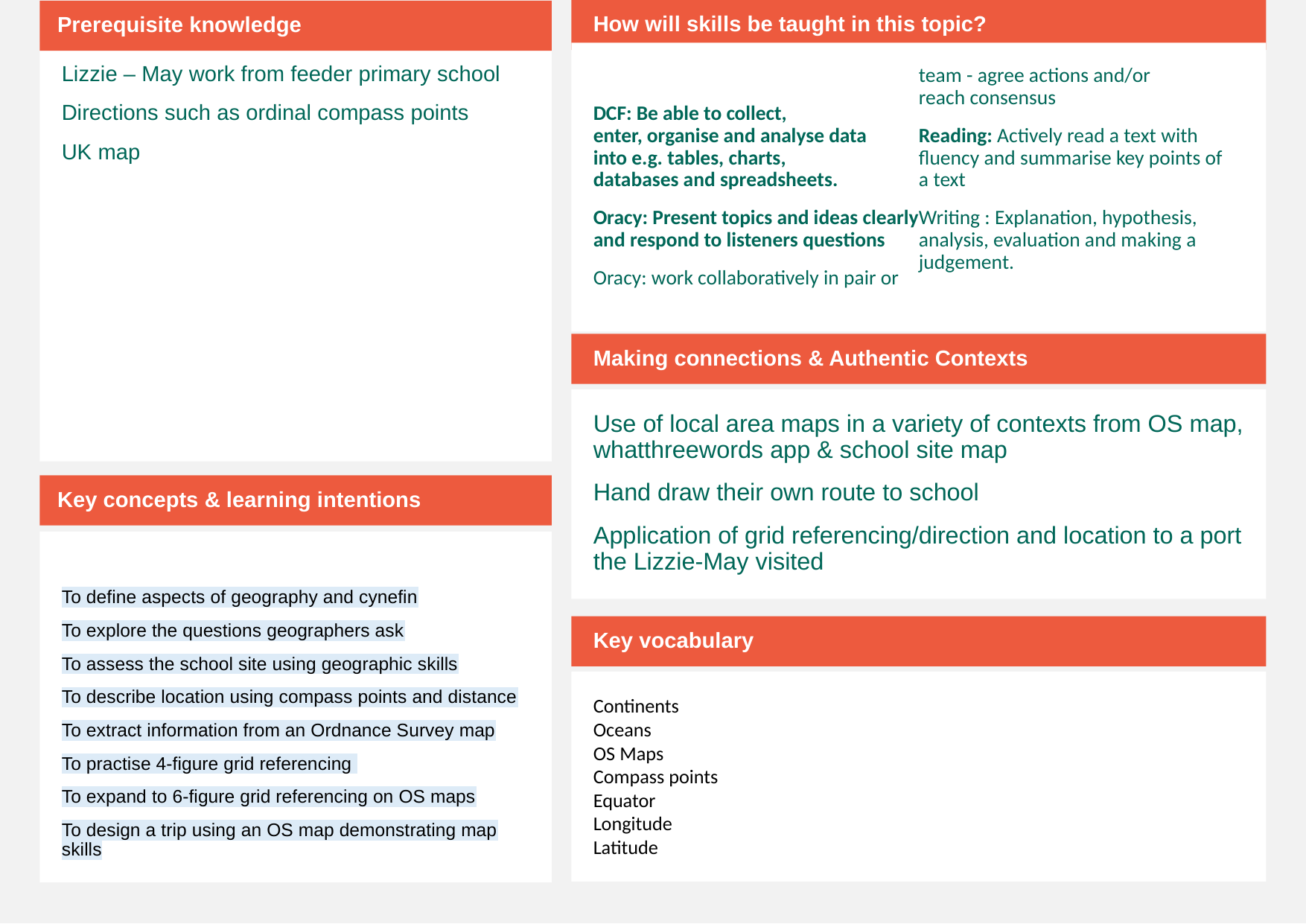

How will skills be taught in this topic?
Prerequisite knowledge
Lizzie – May work from feeder primary school
Directions such as ordinal compass points
UK map
​
DCF: Be able to collect, enter, organise and analyse data into e.g. tables, charts, databases and spreadsheets.​
Oracy: Present topics and ideas clearly and respond to listeners questions​
Oracy: work collaboratively in pair or team - agree actions and/or reach consensus​
Reading: Actively read a text with fluency and summarise key points of a text​
Writing : Explanation, hypothesis, analysis, evaluation and making a judgement.

Making connections & Authentic Contexts
Use of local area maps in a variety of contexts from OS map, whatthreewords app & school site map
Hand draw their own route to school
Application of grid referencing/direction and location to a port the Lizzie-May visited
Key concepts & learning intentions

To define aspects of geography and cynefin
To explore the questions geographers ask
To assess the school site using geographic skills
To describe location using compass points and distance
To extract information from an Ordnance Survey map
To practise 4-figure grid referencing
To expand to 6-figure grid referencing on OS maps
To design a trip using an OS map demonstrating map skills

Key vocabulary
Continents
Oceans
OS Maps
Compass points
Equator
Longitude
Latitude